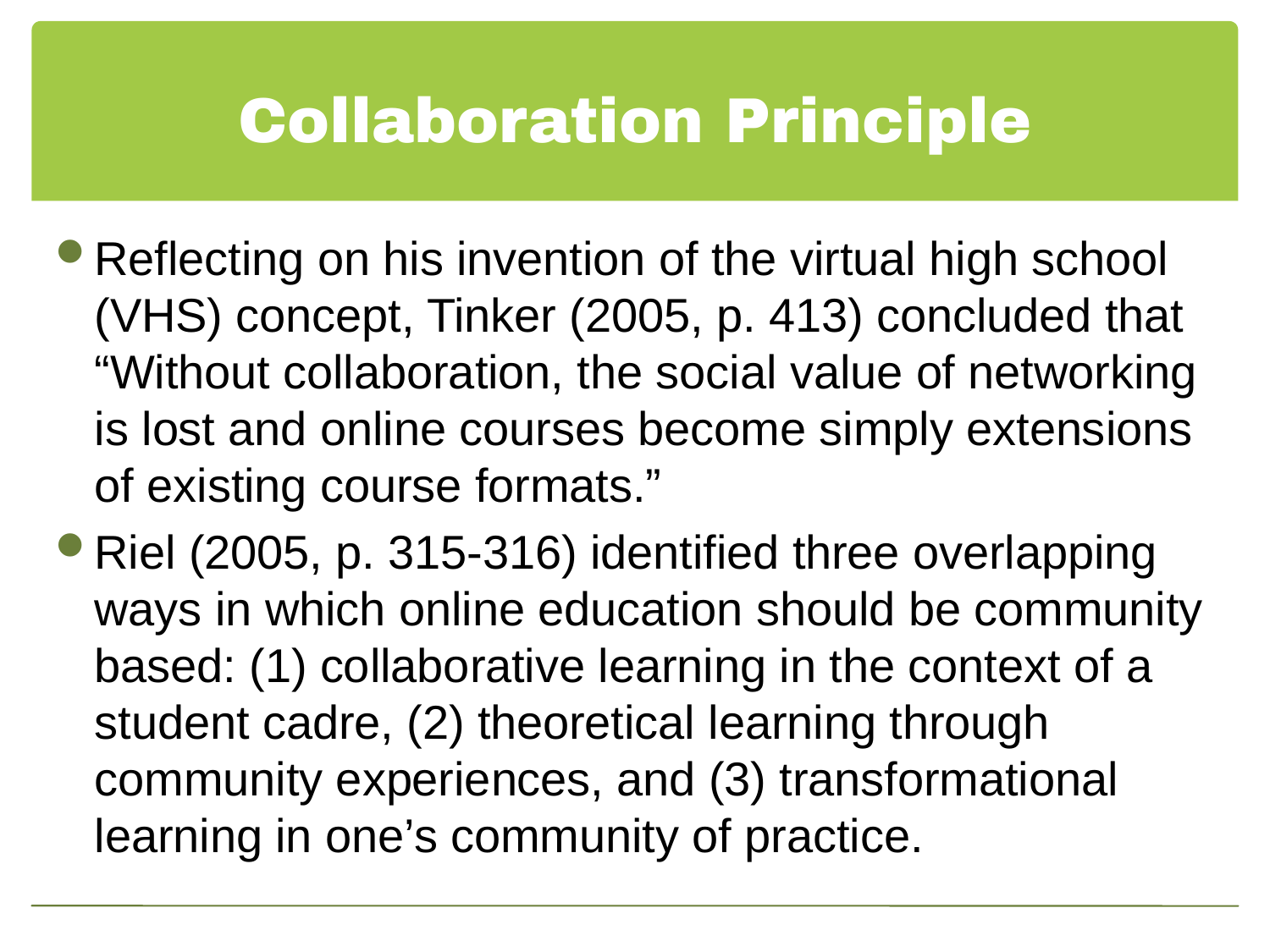

# Collaboration Principle
Reflecting on his invention of the virtual high school (VHS) concept, Tinker (2005, p. 413) concluded that “Without collaboration, the social value of networking is lost and online courses become simply extensions of existing course formats.”
Riel (2005, p. 315-316) identified three overlapping ways in which online education should be community based: (1) collaborative learning in the context of a student cadre, (2) theoretical learning through community experiences, and (3) transformational learning in one’s community of practice.